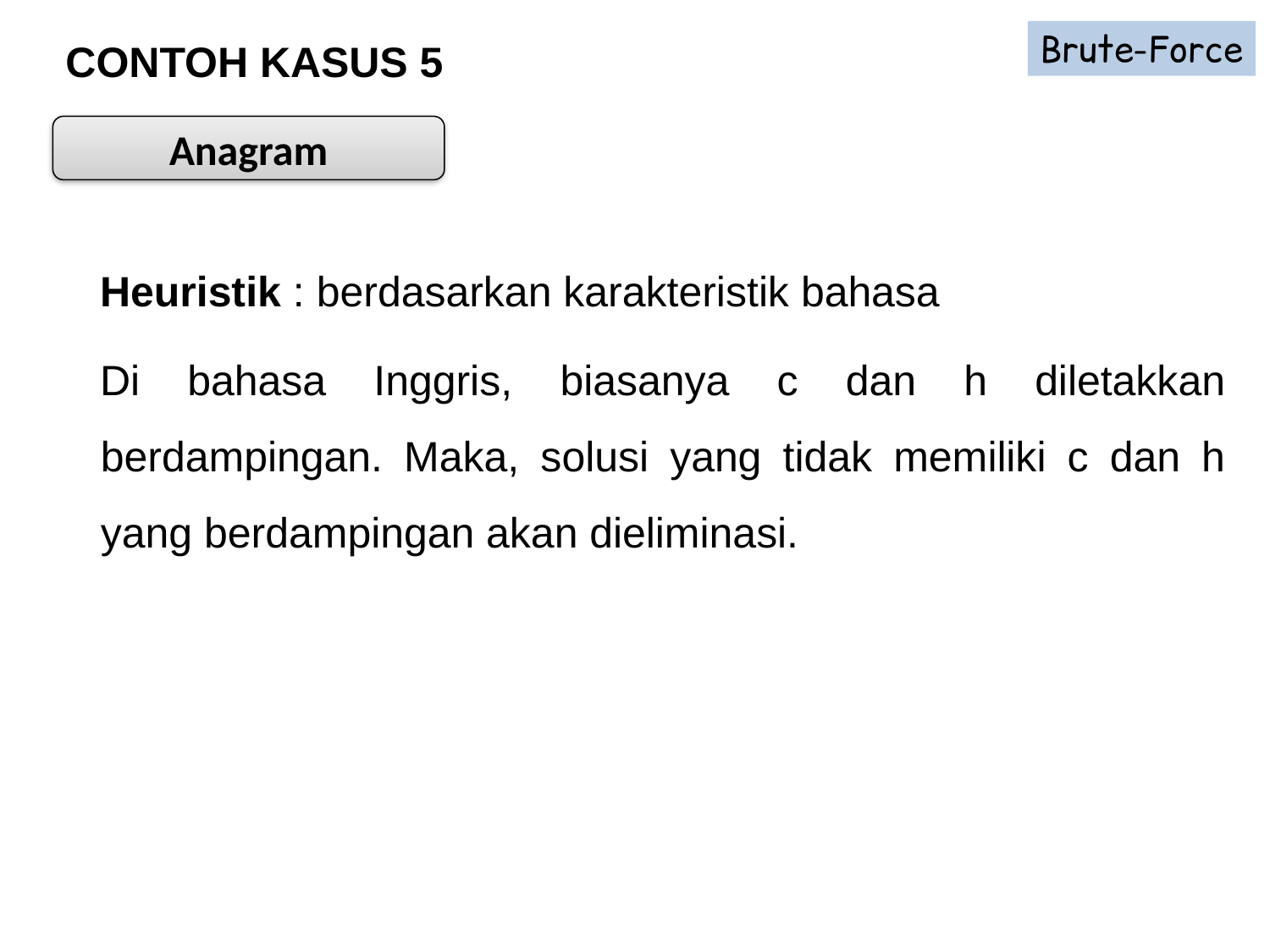

Brute-Force
# CONTOH KASUS 5
Anagram
Heuristik : berdasarkan karakteristik bahasa
Di bahasa Inggris, biasanya c dan h diletakkan berdampingan. Maka, solusi yang tidak memiliki c dan h yang berdampingan akan dieliminasi.